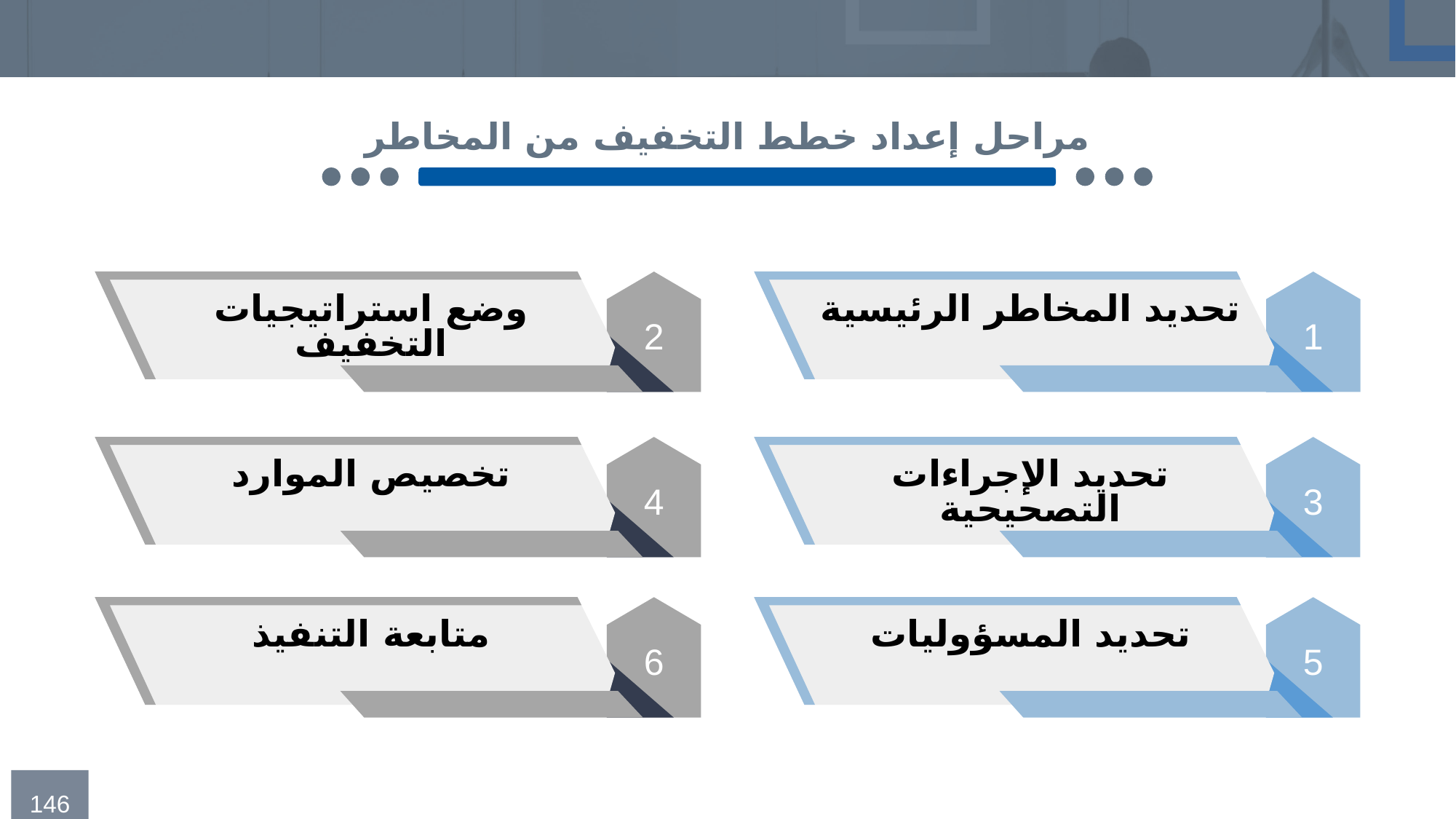

مراحل إعداد خطط التخفيف من المخاطر

2
وضع استراتيجيات التخفيف

1
تحديد المخاطر الرئيسية

تخصيص الموارد

4

تحديد الإجراءات التصحيحية

3

متابعة التنفيذ

6

تحديد المسؤوليات

5